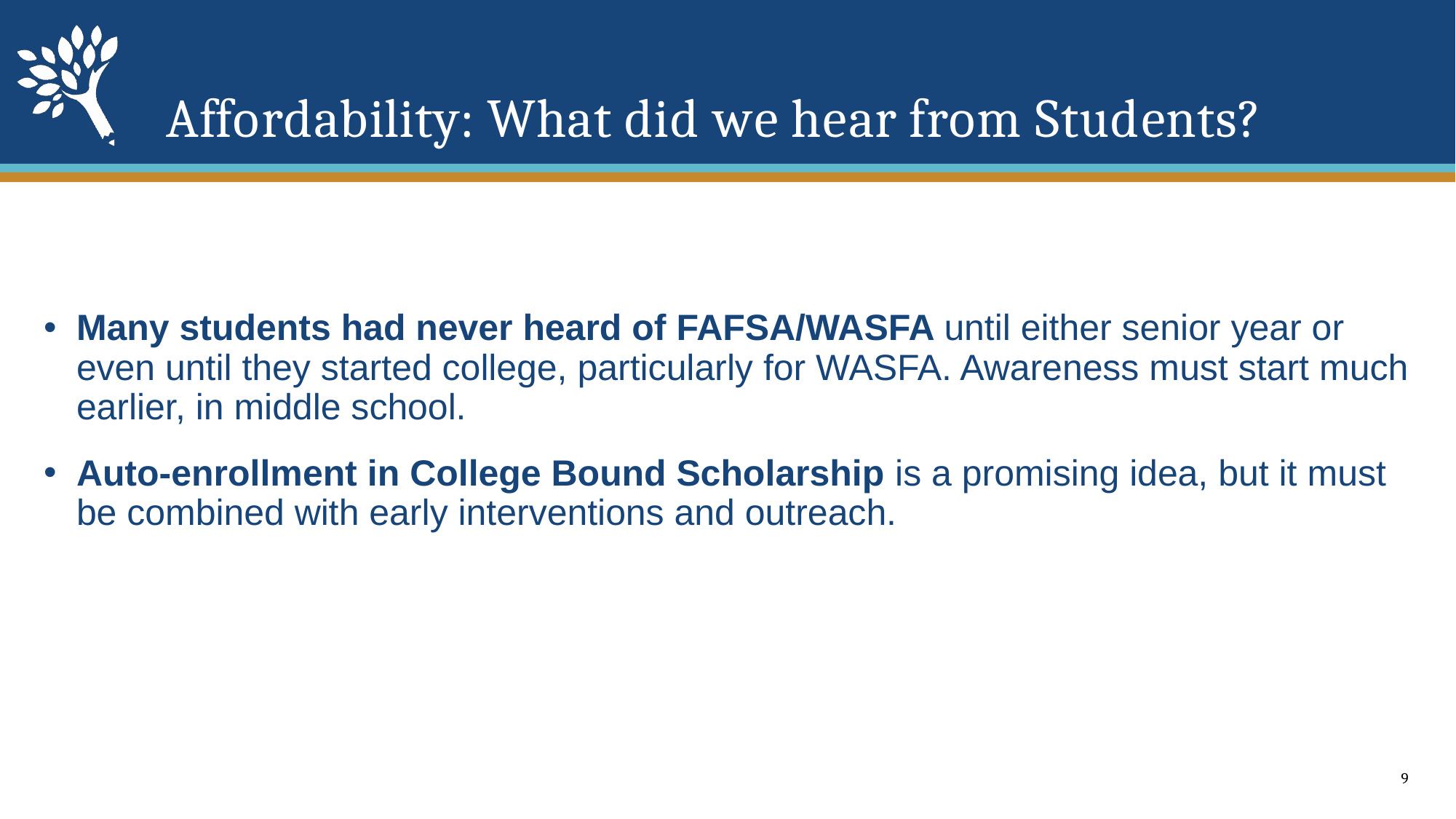

# Affordability: What did we hear from Students?
Many students had never heard of FAFSA/WASFA until either senior year or even until they started college, particularly for WASFA. Awareness must start much earlier, in middle school.
Auto-enrollment in College Bound Scholarship is a promising idea, but it must be combined with early interventions and outreach.
9